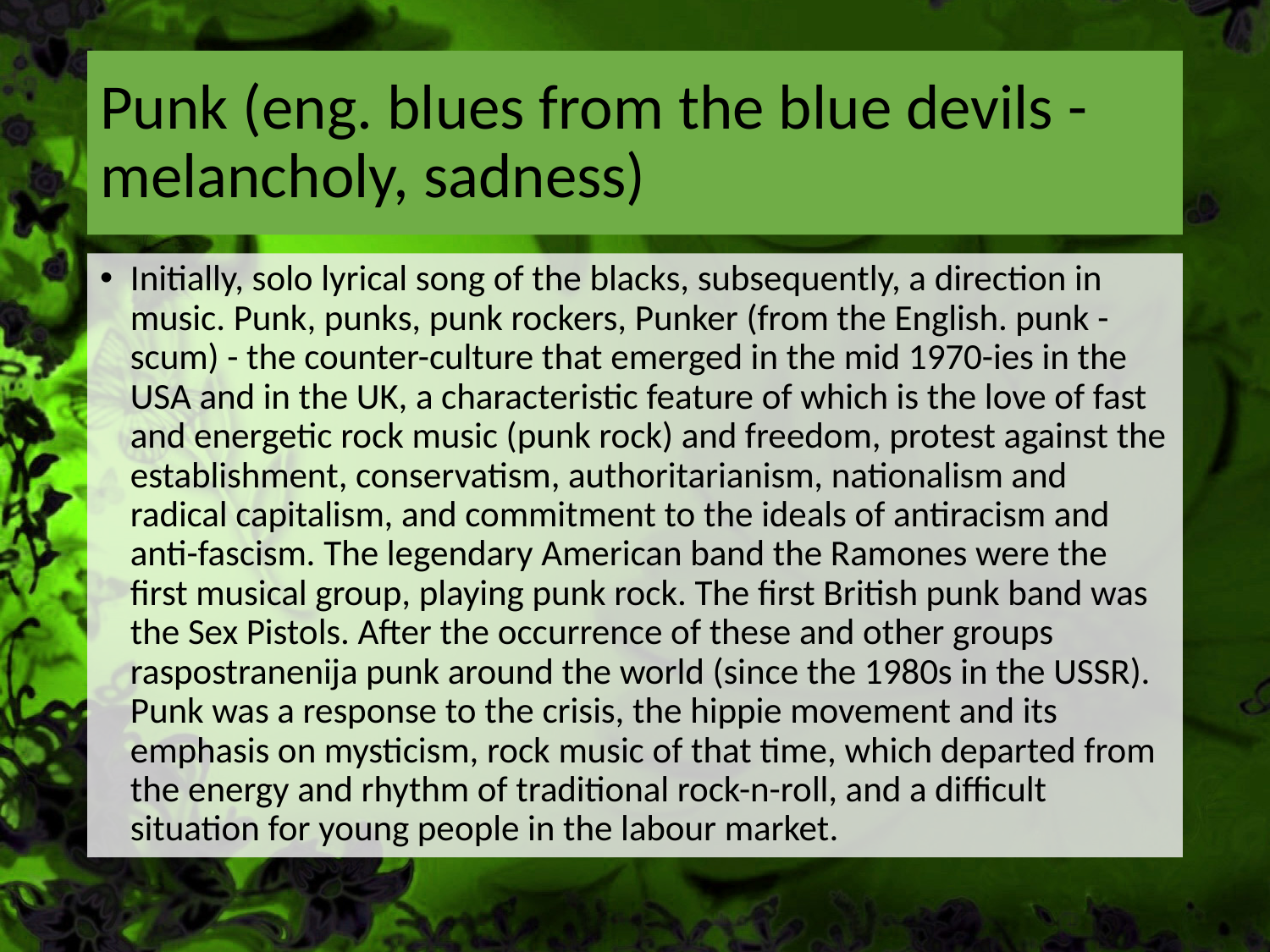

# Punk (eng. blues from the blue devils - melancholy, sadness)
Initially, solo lyrical song of the blacks, subsequently, a direction in music. Punk, punks, punk rockers, Punker (from the English. punk - scum) - the counter-culture that emerged in the mid 1970-ies in the USA and in the UK, a characteristic feature of which is the love of fast and energetic rock music (punk rock) and freedom, protest against the establishment, conservatism, authoritarianism, nationalism and radical capitalism, and commitment to the ideals of antiracism and anti-fascism. The legendary American band the Ramones were the first musical group, playing punk rock. The first British punk band was the Sex Pistols. After the occurrence of these and other groups raspostranenija punk around the world (since the 1980s in the USSR). Punk was a response to the crisis, the hippie movement and its emphasis on mysticism, rock music of that time, which departed from the energy and rhythm of traditional rock-n-roll, and a difficult situation for young people in the labour market.